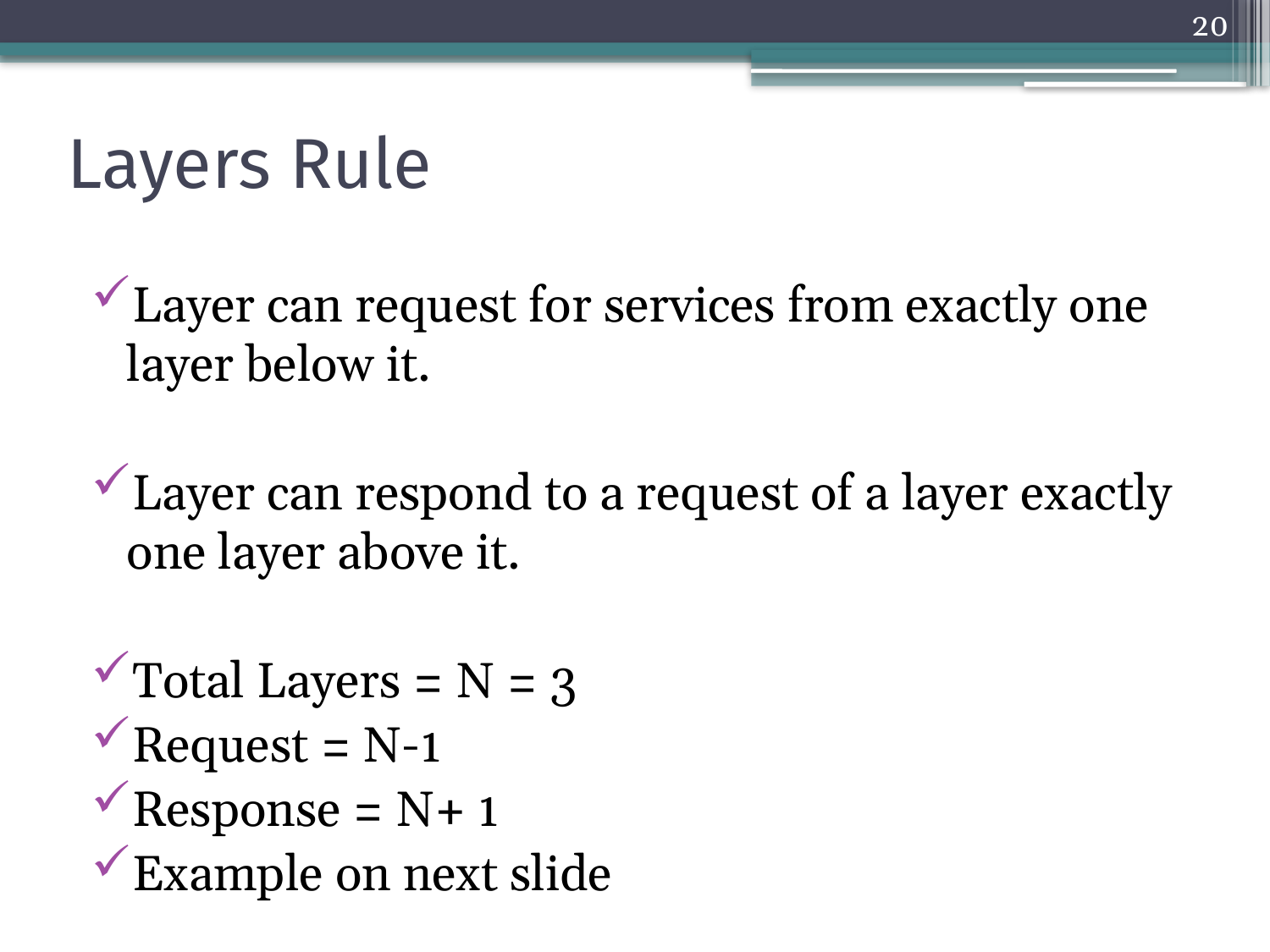

20
# Layers Rule
Layer can request for services from exactly one layer below it.

Layer can respond to a request of a layer exactly one layer above it.

Total Layers = N = 3
Request = N-1
Response = N+ 1
Example on next slide